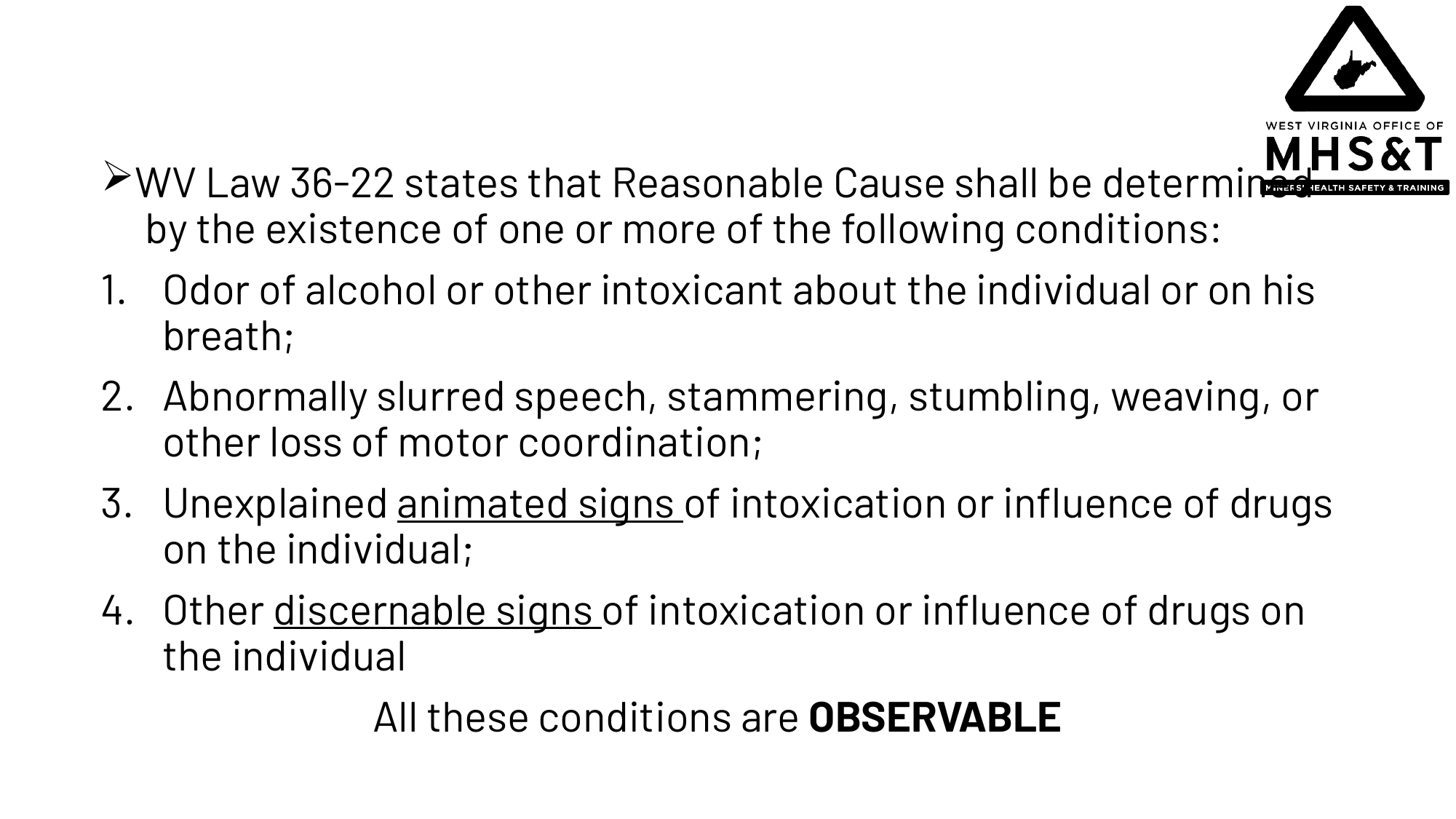

WV Law 36-22 states that Reasonable Cause shall be determined     by the existence of one or more of the following conditions:
Odor of alcohol or other intoxicant about the individual or on his breath;
Abnormally slurred speech, stammering, stumbling, weaving, or other loss of motor coordination;
Unexplained animated signs of intoxication or influence of drugs on the individual;
Other discernable signs of intoxication or influence of drugs on the individual
All these conditions are OBSERVABLE